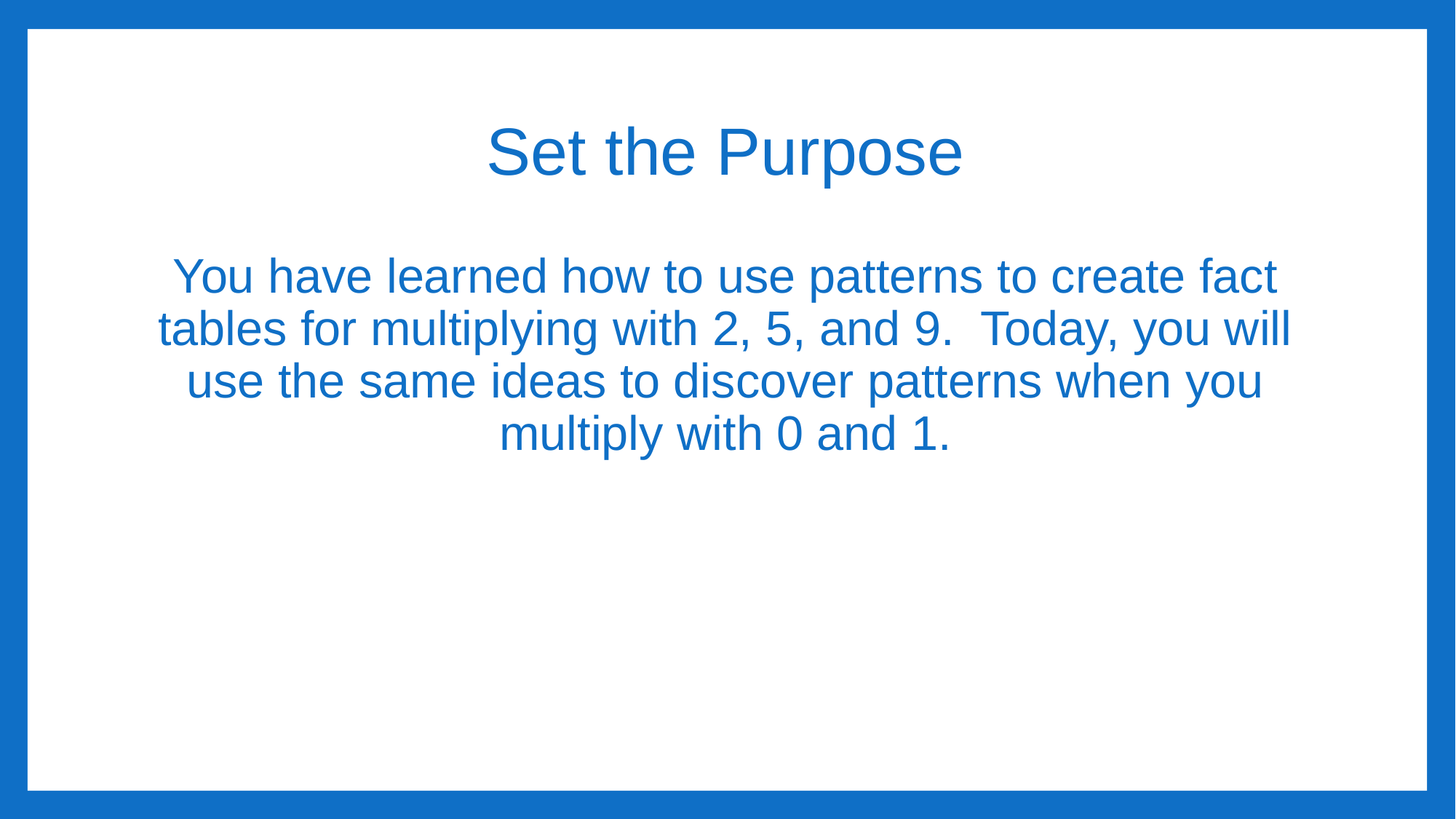

# Set the Purpose
You have learned how to use patterns to create fact tables for multiplying with 2, 5, and 9.  Today, you will use the same ideas to discover patterns when you multiply with 0 and 1.